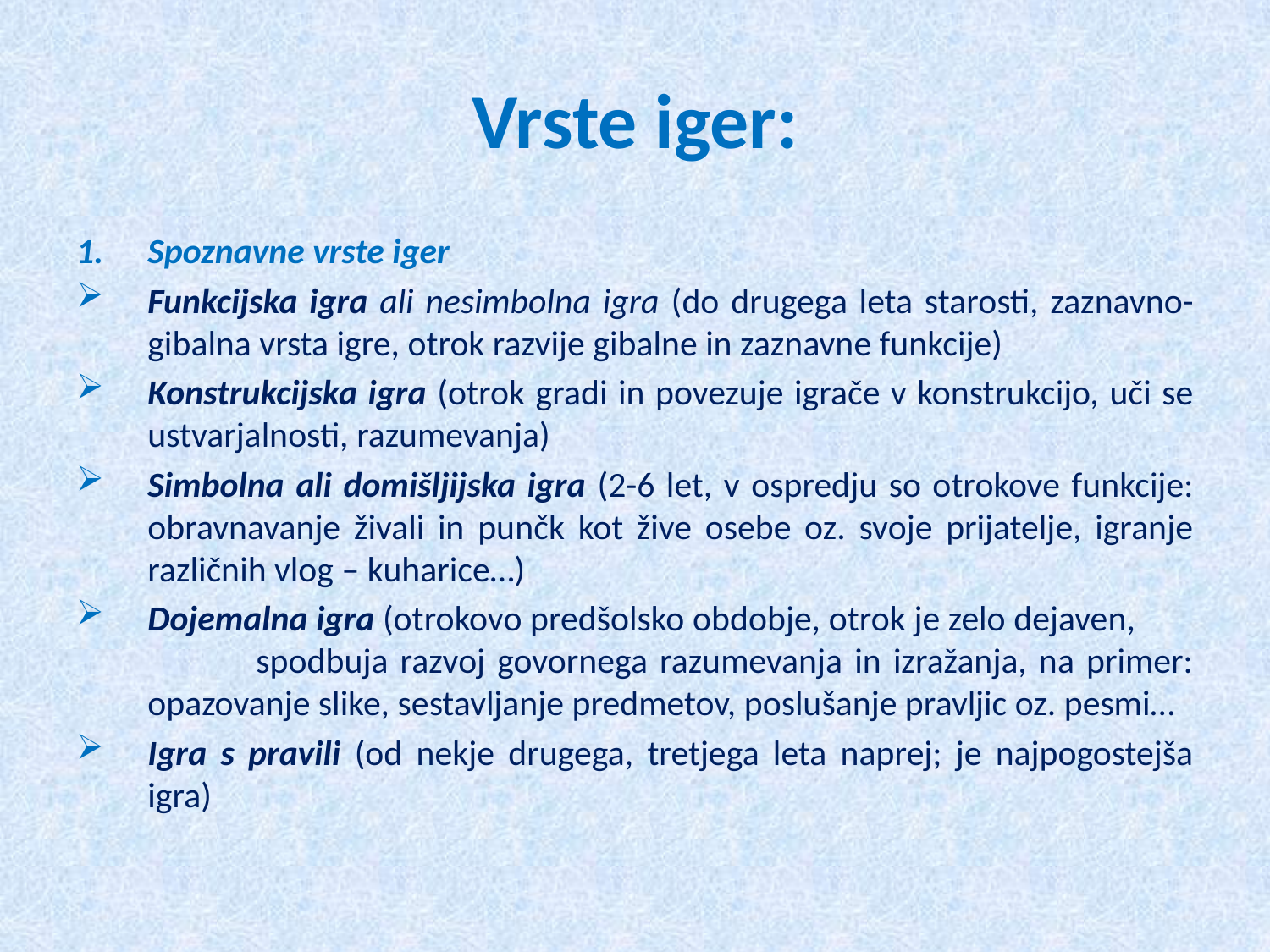

# Vrste iger:
Spoznavne vrste iger
Funkcijska igra ali nesimbolna igra (do drugega leta starosti, zaznavno-gibalna vrsta igre, otrok razvije gibalne in zaznavne funkcije)
Konstrukcijska igra (otrok gradi in povezuje igrače v konstrukcijo, uči se ustvarjalnosti, razumevanja)
Simbolna ali domišljijska igra (2-6 let, v ospredju so otrokove funkcije: obravnavanje živali in punčk kot žive osebe oz. svoje prijatelje, igranje različnih vlog – kuharice…)
Dojemalna igra (otrokovo predšolsko obdobje, otrok je zelo dejaven,                 spodbuja razvoj govornega razumevanja in izražanja, na primer: opazovanje slike, sestavljanje predmetov, poslušanje pravljic oz. pesmi…
Igra s pravili (od nekje drugega, tretjega leta naprej; je najpogostejša igra)